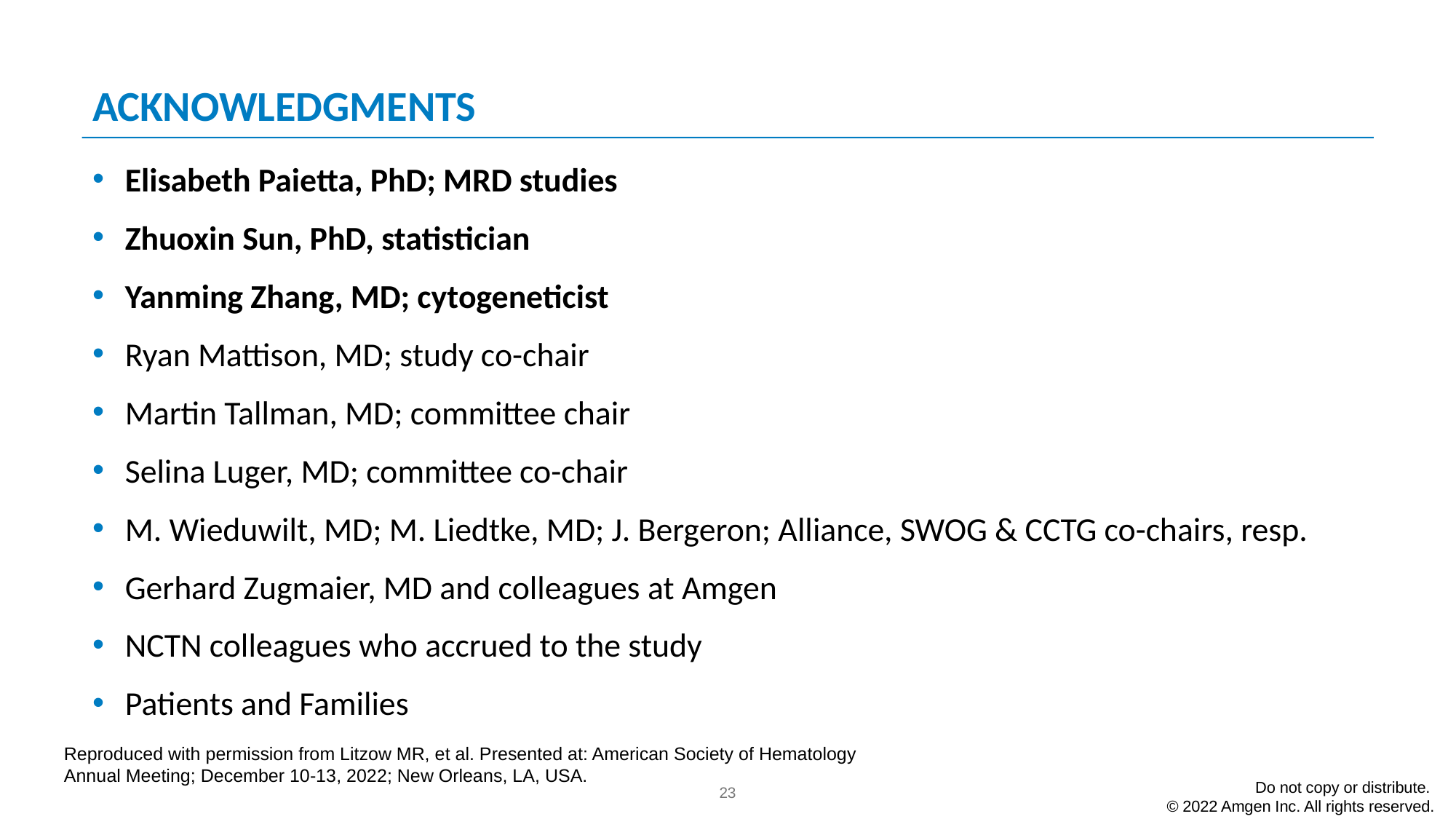

# ACKNOWLEDGMENTS
Elisabeth Paietta, PhD; MRD studies
Zhuoxin Sun, PhD, statistician
Yanming Zhang, MD; cytogeneticist
Ryan Mattison, MD; study co-chair
Martin Tallman, MD; committee chair
Selina Luger, MD; committee co-chair
M. Wieduwilt, MD; M. Liedtke, MD; J. Bergeron; Alliance, SWOG & CCTG co-chairs, resp.
Gerhard Zugmaier, MD and colleagues at Amgen
NCTN colleagues who accrued to the study
Patients and Families

Reproduced with permission from Litzow MR, et al. Presented at: American Society of Hematology Annual Meeting; December 10-13, 2022; New Orleans, LA, USA.